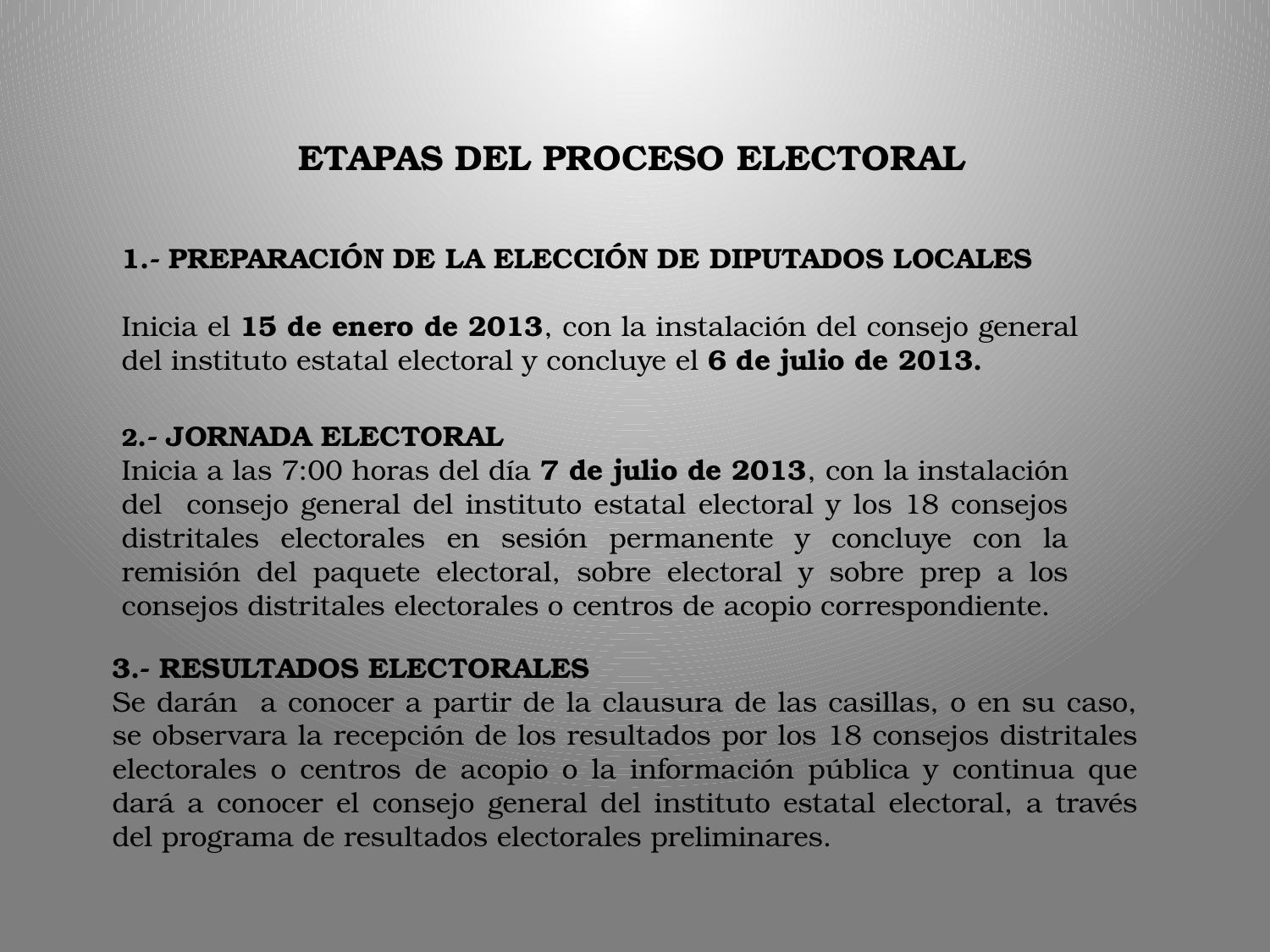

ETAPAS DEL PROCESO ELECTORAL

1.- PREPARACIÓN DE LA ELECCIÓN DE DIPUTADOS LOCALES

Inicia el 15 de enero de 2013, con la instalación del consejo general del instituto estatal electoral y concluye el 6 de julio de 2013.

2.- JORNADA ELECTORAL
Inicia a las 7:00 horas del día 7 de julio de 2013, con la instalación del  consejo general del instituto estatal electoral y los 18 consejos distritales electorales en sesión permanente y concluye con la remisión del paquete electoral, sobre electoral y sobre prep a los consejos distritales electorales o centros de acopio correspondiente.

3.- RESULTADOS ELECTORALES
Se darán  a conocer a partir de la clausura de las casillas, o en su caso, se observara la recepción de los resultados por los 18 consejos distritales electorales o centros de acopio o la información pública y continua que dará a conocer el consejo general del instituto estatal electoral, a través del programa de resultados electorales preliminares.